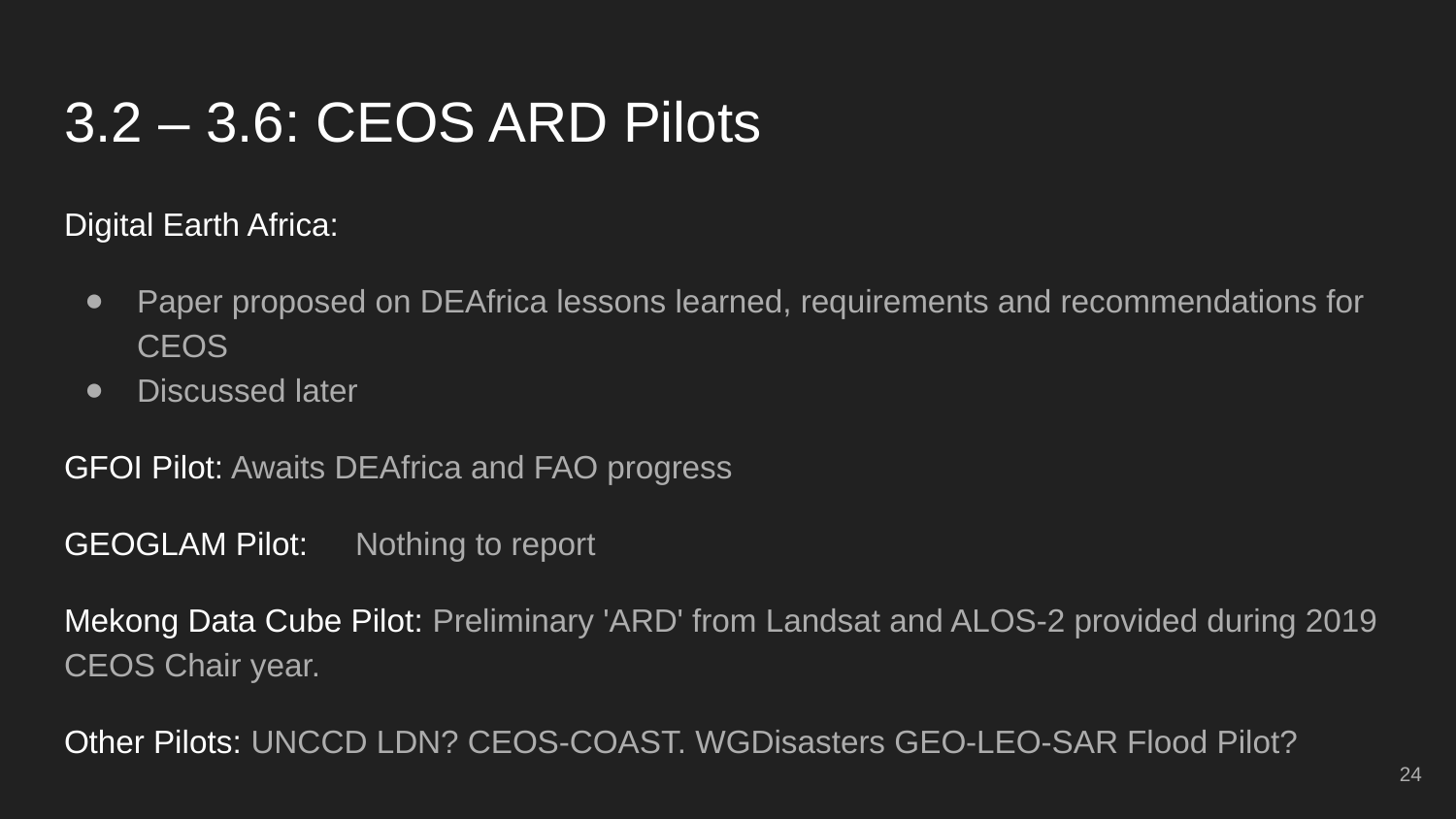

# 3.2 – 3.6: CEOS ARD Pilots
Digital Earth Africa:
Paper proposed on DEAfrica lessons learned, requirements and recommendations for CEOS
Discussed later
GFOI Pilot: Awaits DEAfrica and FAO progress
GEOGLAM Pilot:	Nothing to report
Mekong Data Cube Pilot: Preliminary 'ARD' from Landsat and ALOS-2 provided during 2019 CEOS Chair year.
Other Pilots: UNCCD LDN? CEOS-COAST. WGDisasters GEO-LEO-SAR Flood Pilot?

24